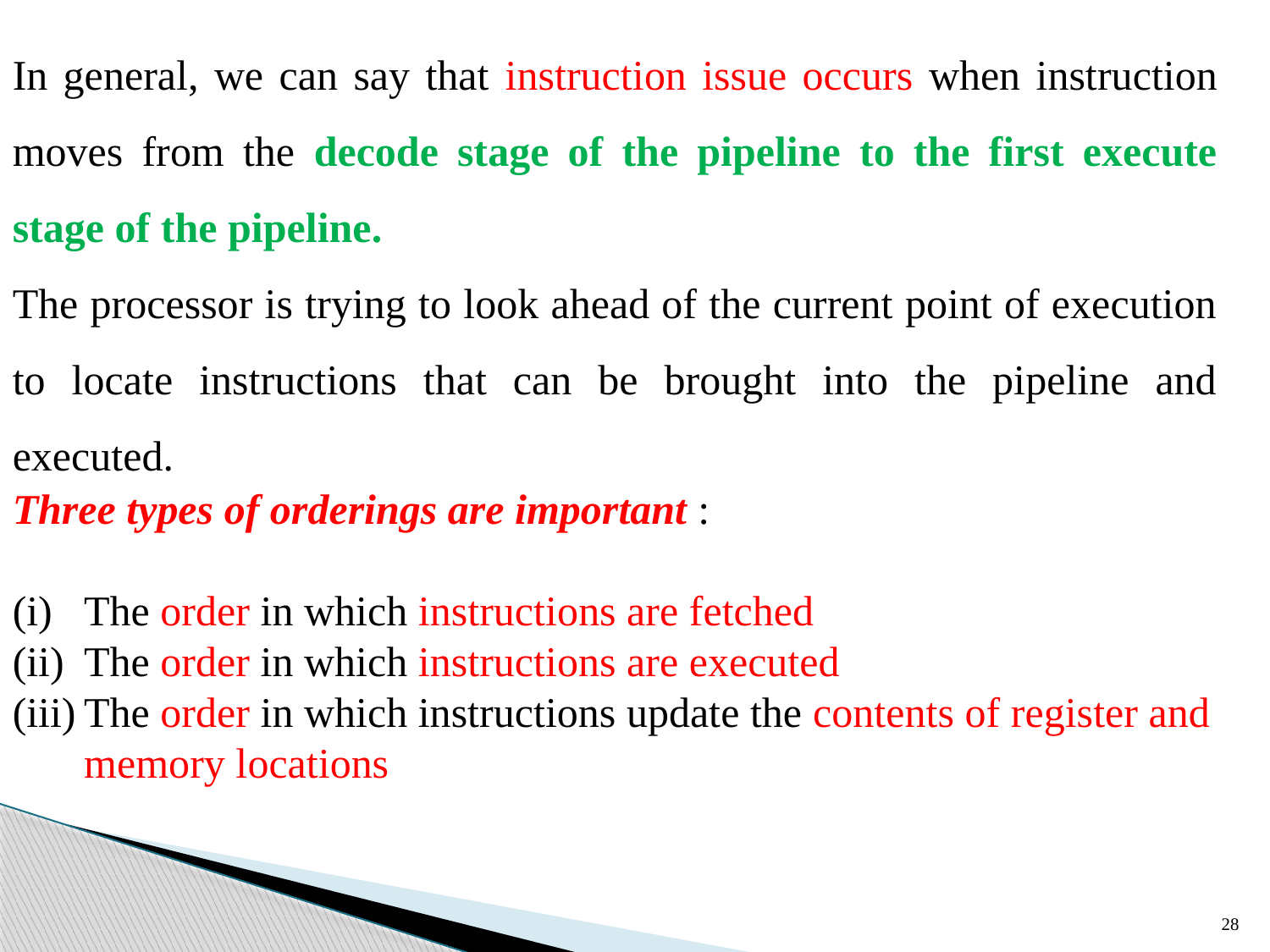

In general, we can say that instruction issue occurs when instruction moves from the decode stage of the pipeline to the first execute stage of the pipeline.
The processor is trying to look ahead of the current point of execution to locate instructions that can be brought into the pipeline and executed.

Three types of orderings are important :

The order in which instructions are fetched
The order in which instructions are executed
The order in which instructions update the contents of register and memory locations
28